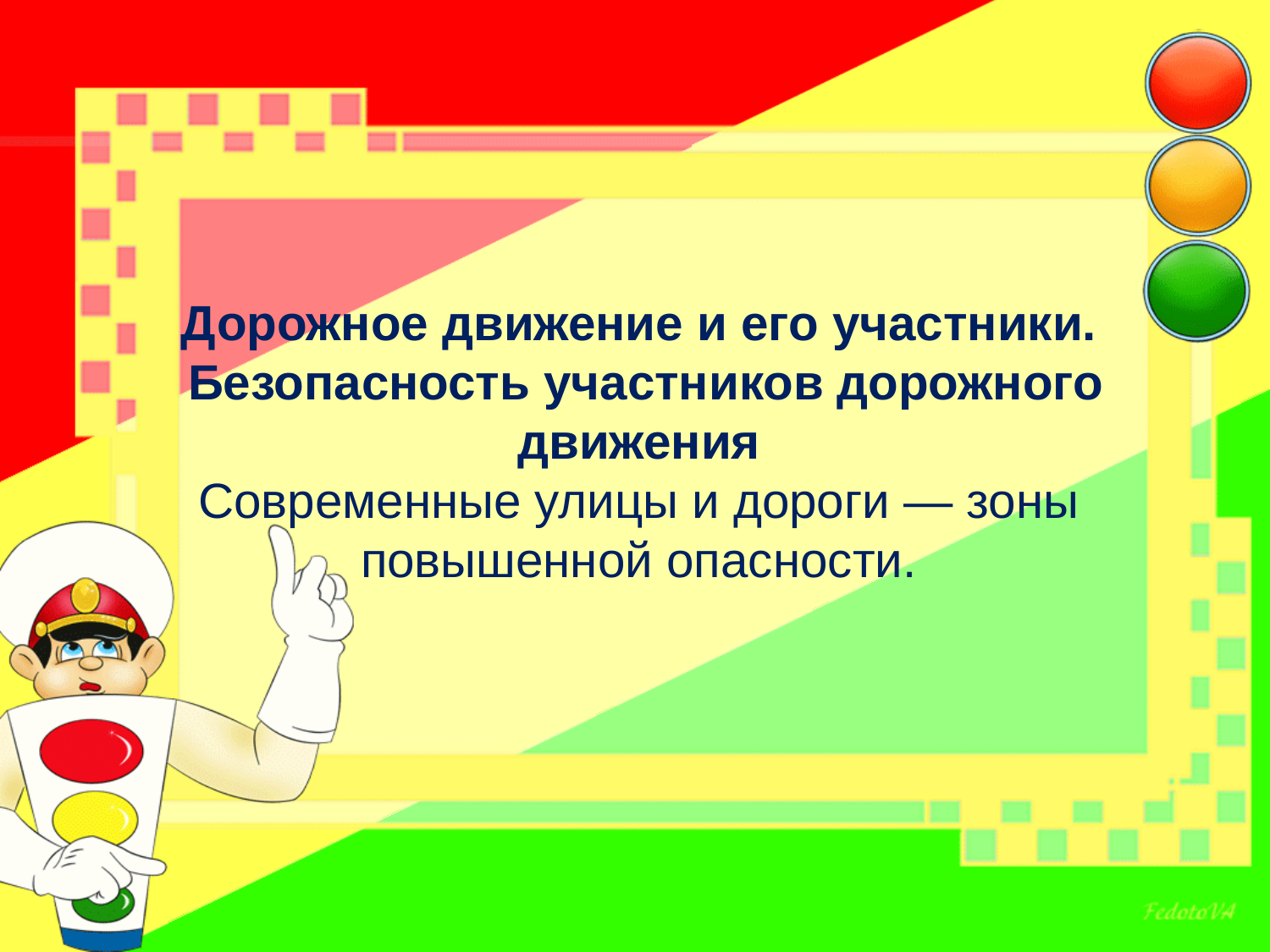

# Дорожное движение и его участники. Безопасность участников дорожного движения Современные улицы и дороги — зоны повышенной опасности.